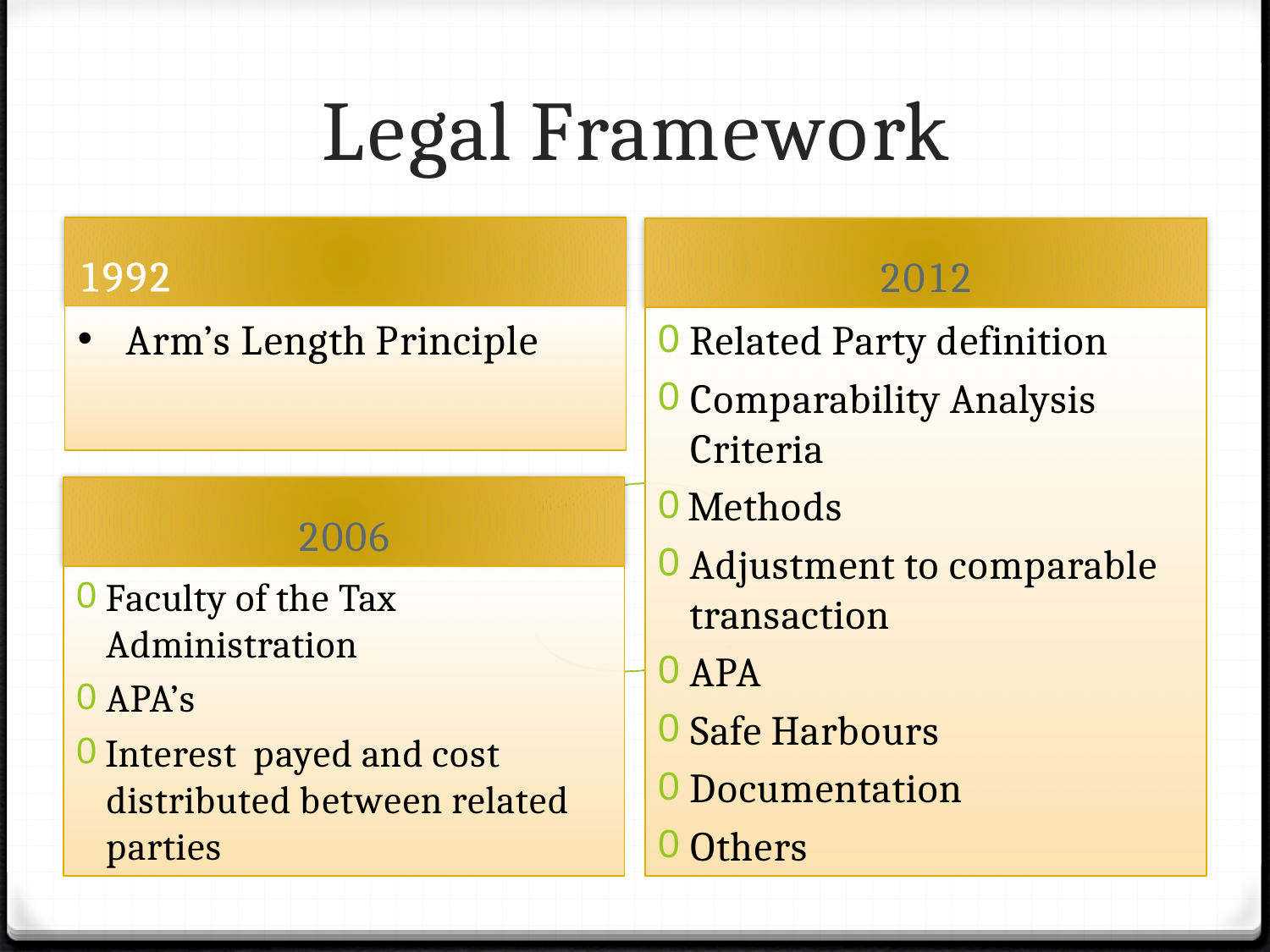

# Legal Framework
1992
Arm’s Length Principle
2012
Related Party definition
Comparability Analysis Criteria
Methods
Adjustment to comparable transaction
APA
Safe Harbours
Documentation
Others

2006
Faculty of the Tax Administration
APA’s
Interest  payed and cost distributed between related parties